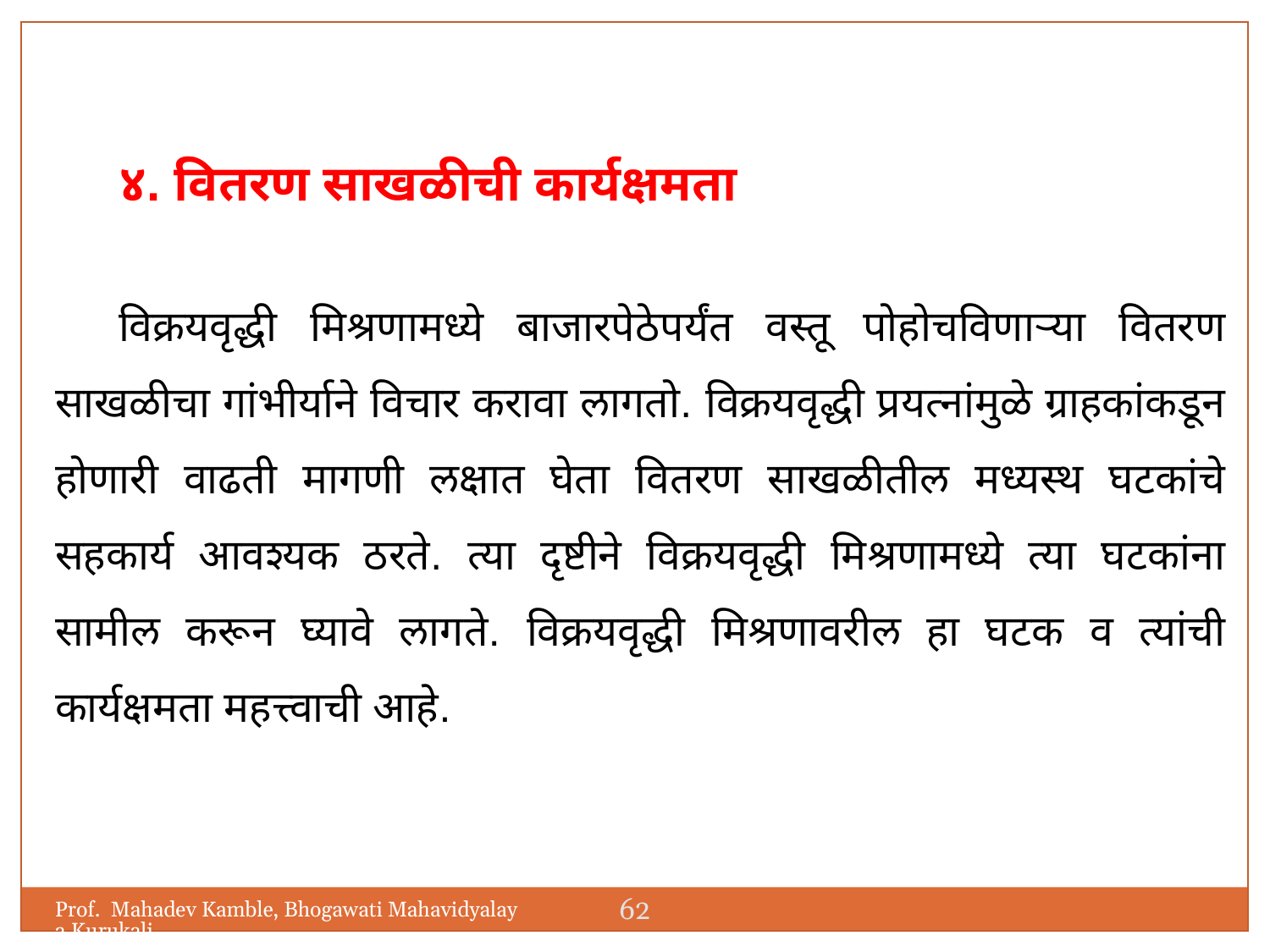

४. वितरण साखळीची कार्यक्षमता

विक्रयवृद्धी मिश्रणामध्ये बाजारपेठेपर्यंत वस्तू पोहोचविणाऱ्या वितरण साखळीचा गांभीर्याने विचार करावा लागतो. विक्रयवृद्धी प्रयत्नांमुळे ग्राहकांकडून होणारी वाढती मागणी लक्षात घेता वितरण साखळीतील मध्यस्थ घटकांचे सहकार्य आवश्यक ठरते. त्या दृष्टीने विक्रयवृद्धी मिश्रणामध्ये त्या घटकांना सामील करून घ्यावे लागते. विक्रयवृद्धी मिश्रणावरील हा घटक व त्यांची कार्यक्षमता महत्त्वाची आहे.
62
Prof.  Mahadev Kamble, Bhogawati Mahavidyalaya,Kurukali.